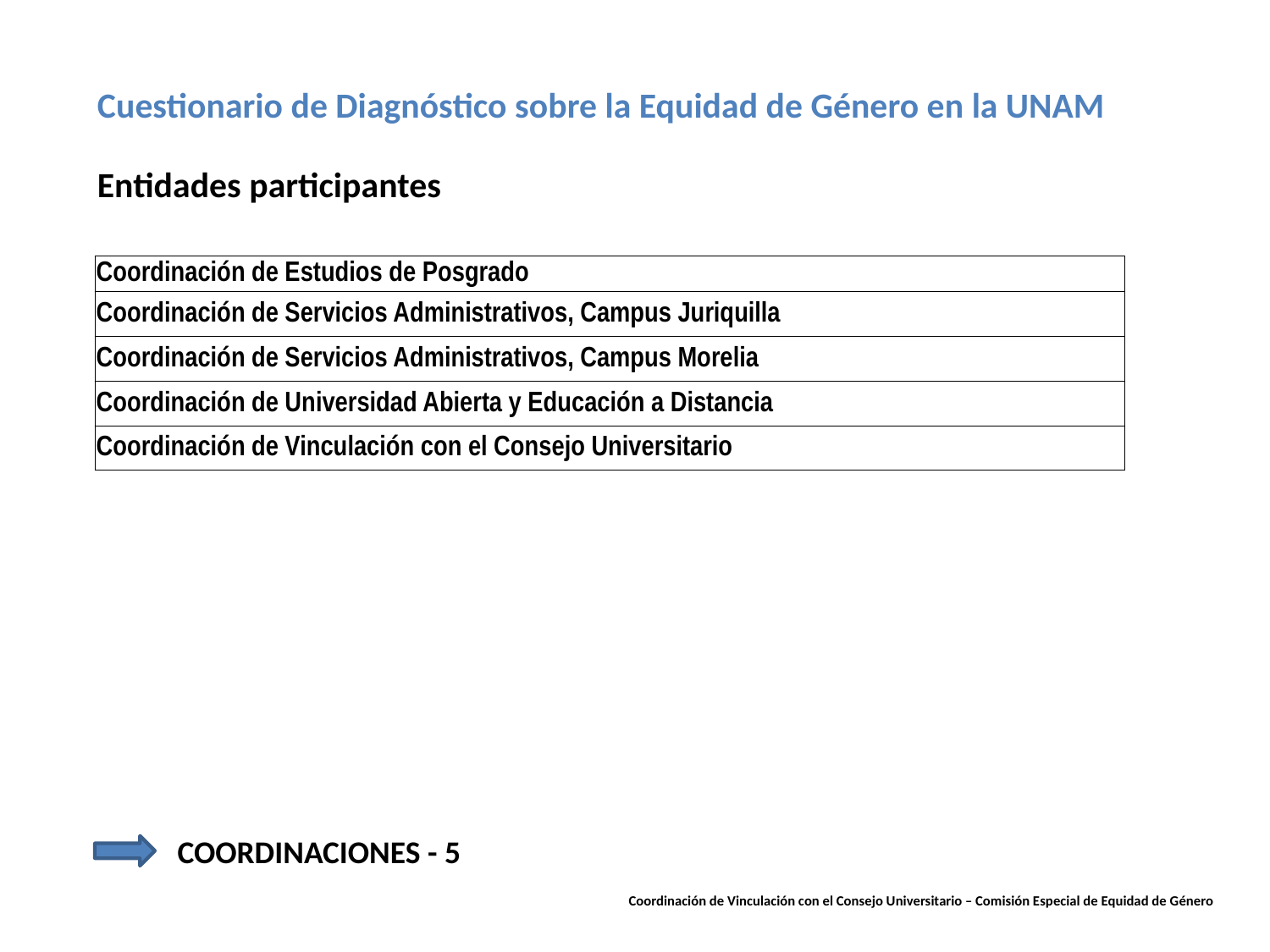

Cuestionario de Diagnóstico sobre la Equidad de Género en la UNAM
Entidades participantes
| Coordinación de Estudios de Posgrado |
| --- |
| Coordinación de Servicios Administrativos, Campus Juriquilla |
| Coordinación de Servicios Administrativos, Campus Morelia |
| Coordinación de Universidad Abierta y Educación a Distancia |
| Coordinación de Vinculación con el Consejo Universitario |
COORDINACIONES - 5

Coordinación de Vinculación con el Consejo Universitario – Comisión Especial de Equidad de Género